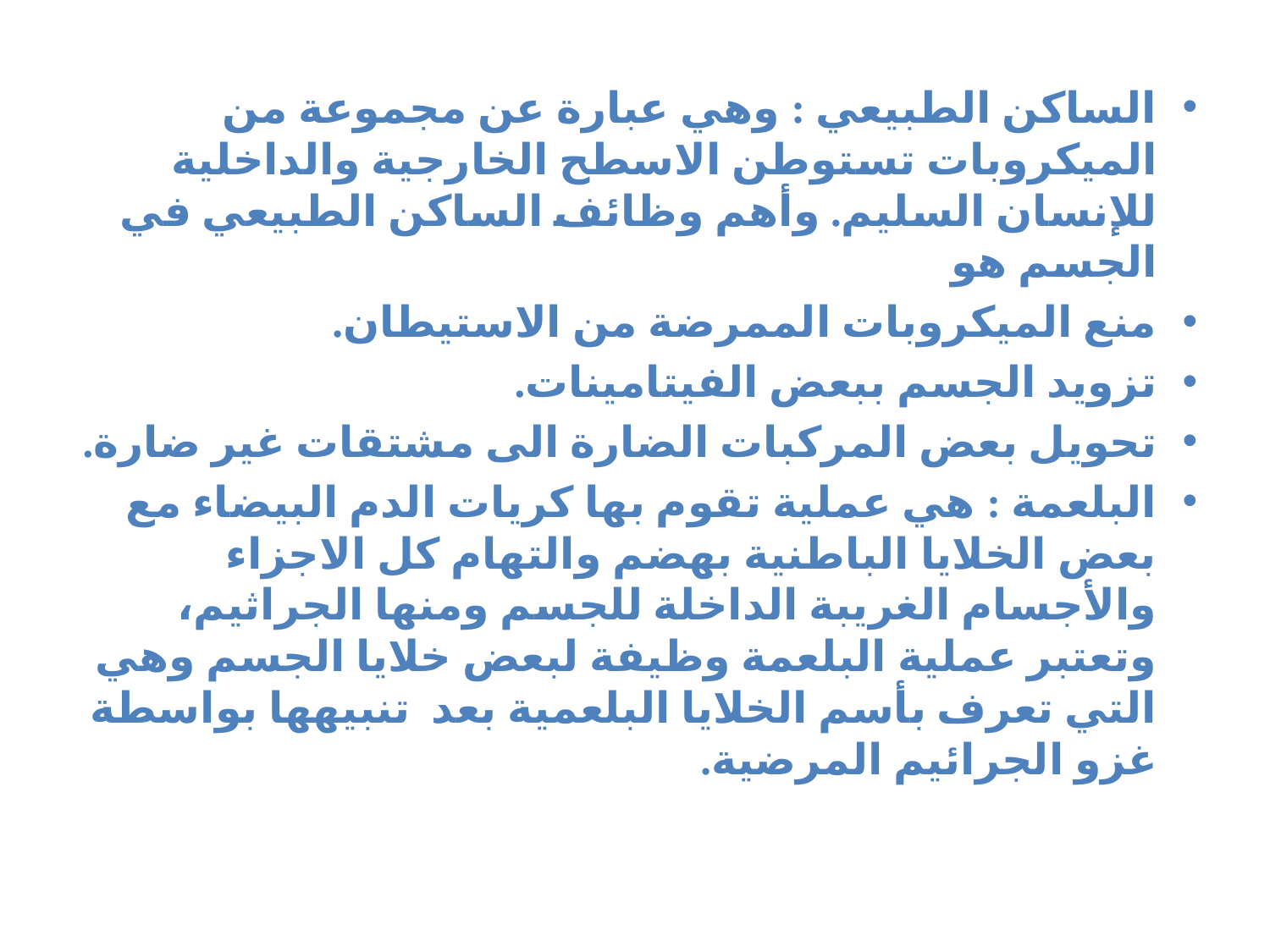

الساكن الطبيعي : وهي عبارة عن مجموعة من الميكروبات تستوطن الاسطح الخارجية والداخلية للإنسان السليم. وأهم وظائف الساكن الطبيعي في الجسم هو
منع الميكروبات الممرضة من الاستيطان.
تزويد الجسم ببعض الفيتامينات.
تحويل بعض المركبات الضارة الى مشتقات غير ضارة.
البلعمة : هي عملية تقوم بها كريات الدم البيضاء مع بعض الخلايا الباطنية بهضم والتهام كل الاجزاء والأجسام الغريبة الداخلة للجسم ومنها الجراثيم، وتعتبر عملية البلعمة وظيفة لبعض خلايا الجسم وهي التي تعرف بأسم الخلايا البلعمية بعد  تنبيهها بواسطة غزو الجرائيم المرضية.